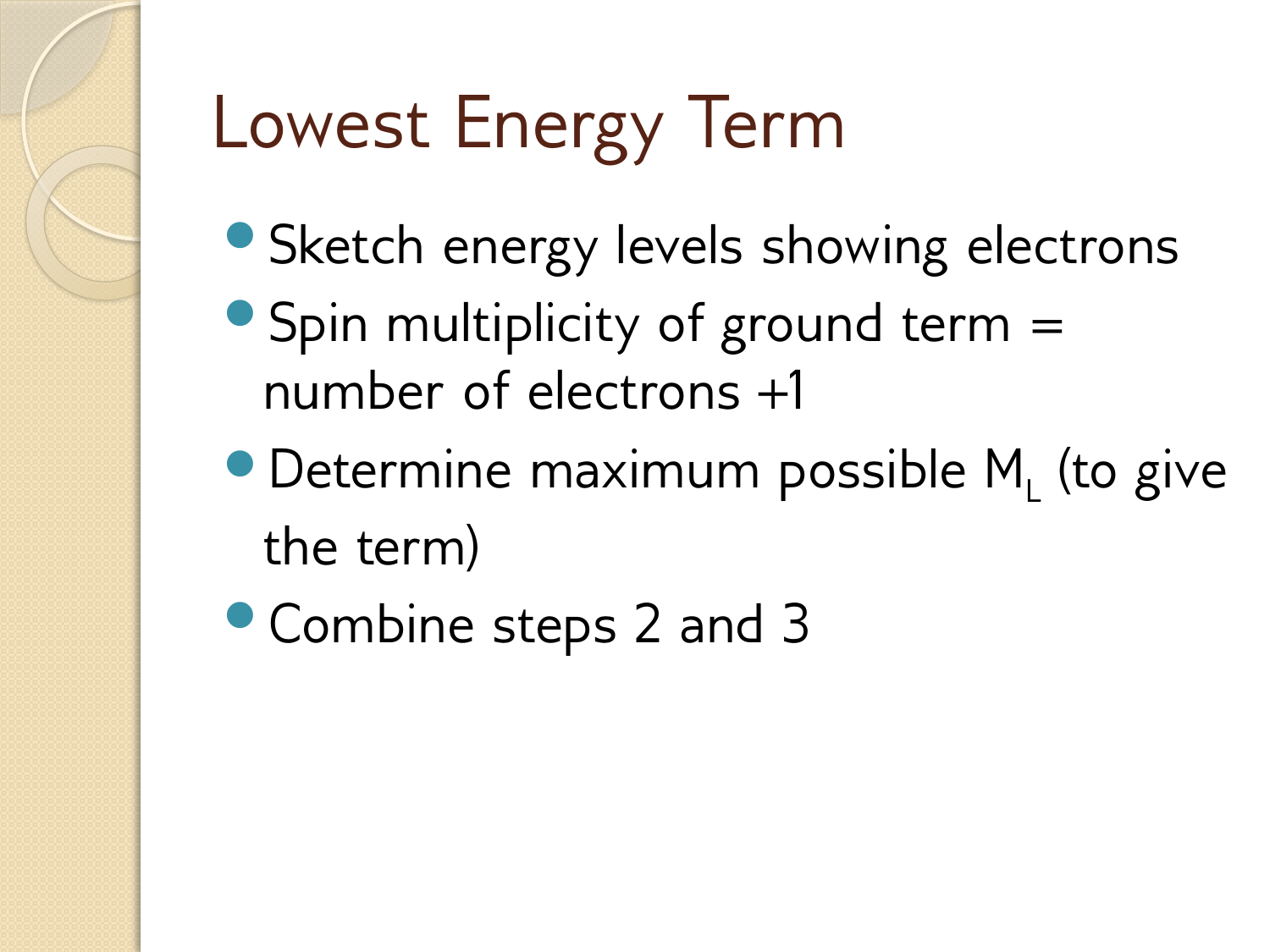

# Lowest Energy Term
Sketch energy levels showing electrons
Spin multiplicity of ground term = number of electrons +1
Determine maximum possible ML (to give the term)
Combine steps 2 and 3